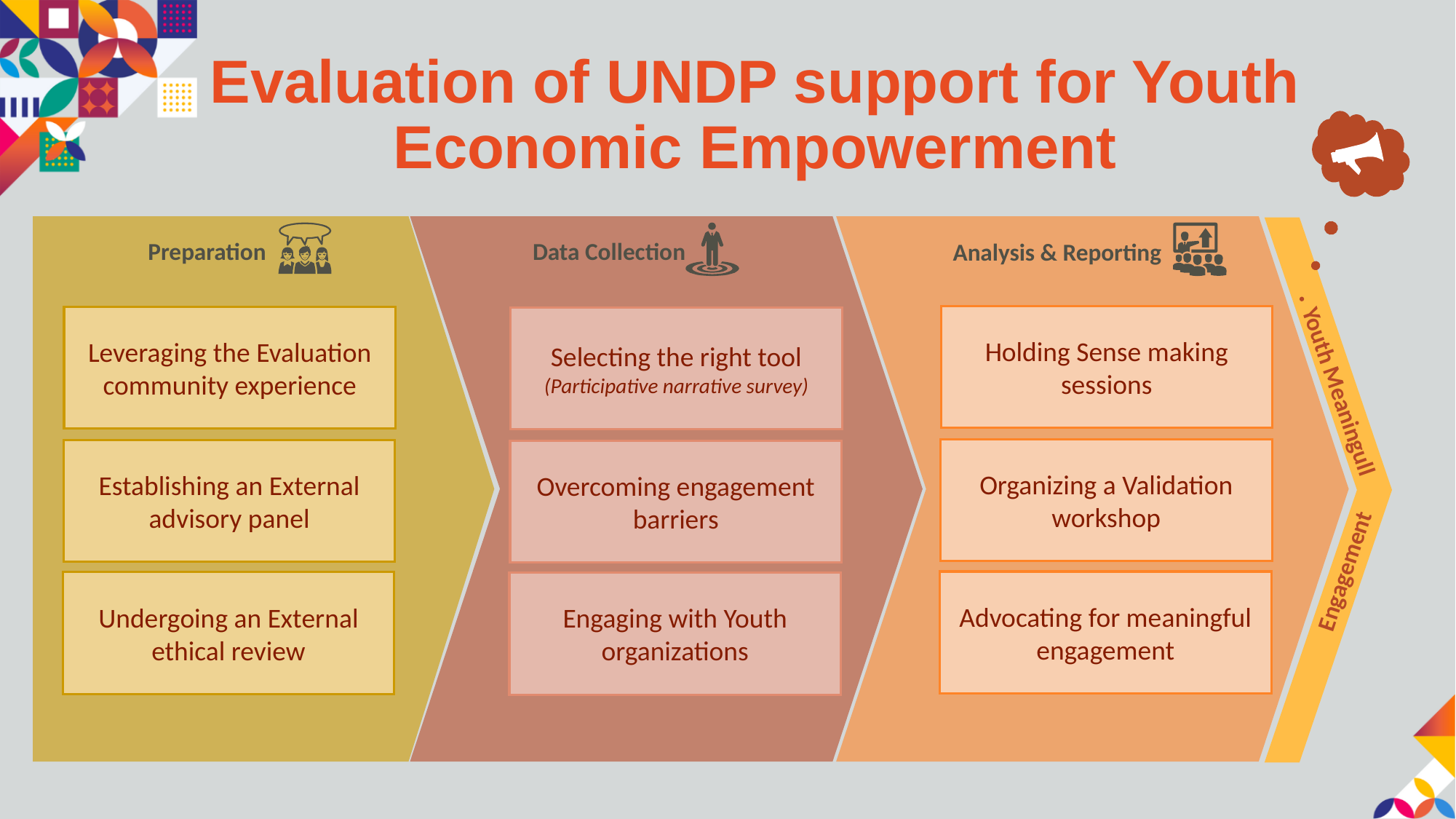

Evaluation of UNDP support for Youth Economic Empowerment

# Preparation
Data Collection
Analysis & Reporting
Holding Sense making sessions
Leveraging the Evaluation community experience
Selecting the right tool (Participative narrative survey)
Youth Meaningull
Organizing a Validation workshop
Establishing an External advisory panel
Overcoming engagement barriers
Engagement
Advocating for meaningful engagement
Undergoing an External ethical review
Engaging with Youth organizations